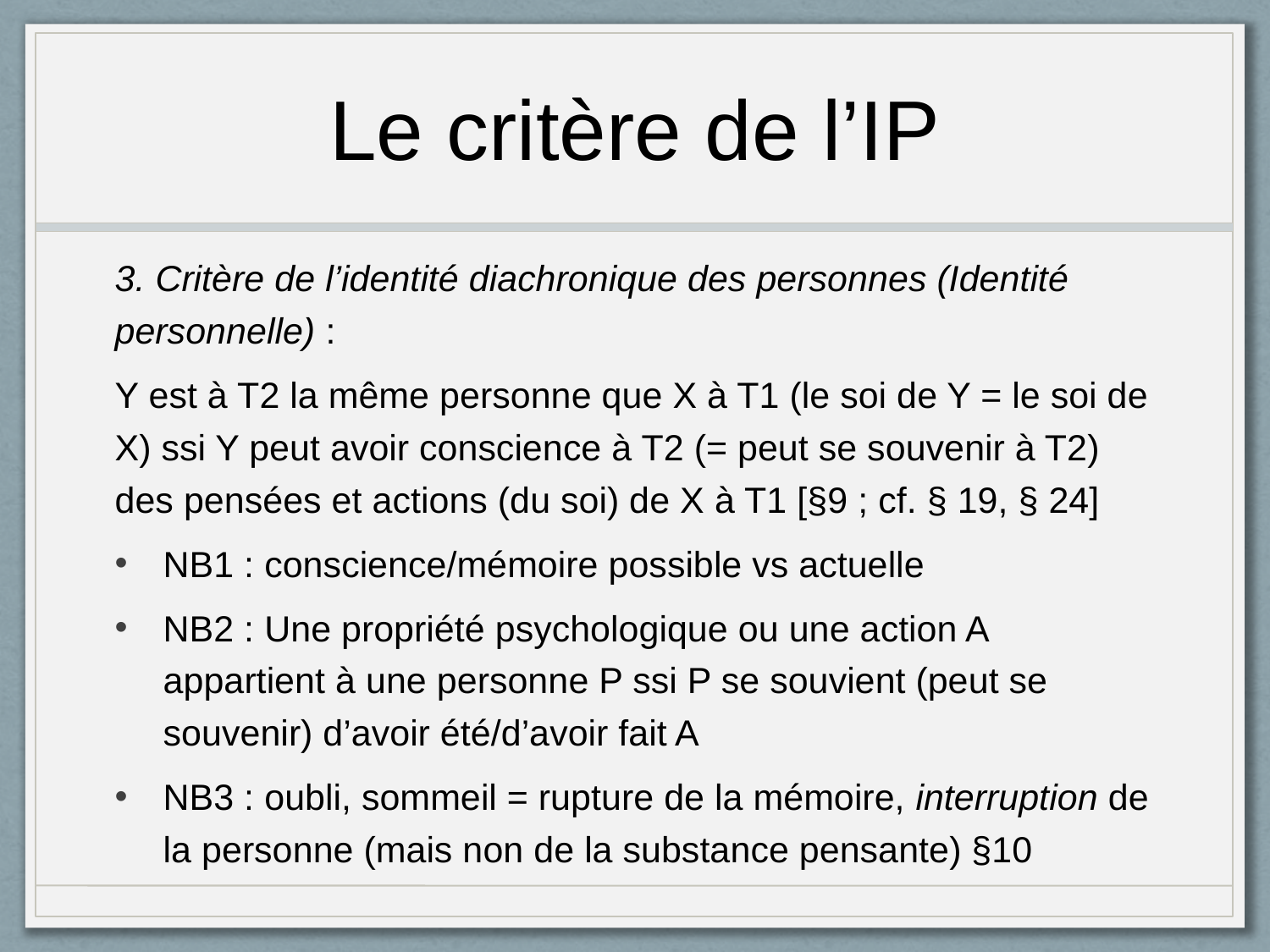

# Le critère de l’IP
3. Critère de l’identité diachronique des personnes (Identité personnelle) :
Y est à T2 la même personne que X à T1 (le soi de Y = le soi de X) ssi Y peut avoir conscience à T2 (= peut se souvenir à T2) des pensées et actions (du soi) de X à T1 [§9 ; cf. § 19, § 24]
NB1 : conscience/mémoire possible vs actuelle
NB2 : Une propriété psychologique ou une action A appartient à une personne P ssi P se souvient (peut se souvenir) d’avoir été/d’avoir fait A
NB3 : oubli, sommeil = rupture de la mémoire, interruption de la personne (mais non de la substance pensante) §10